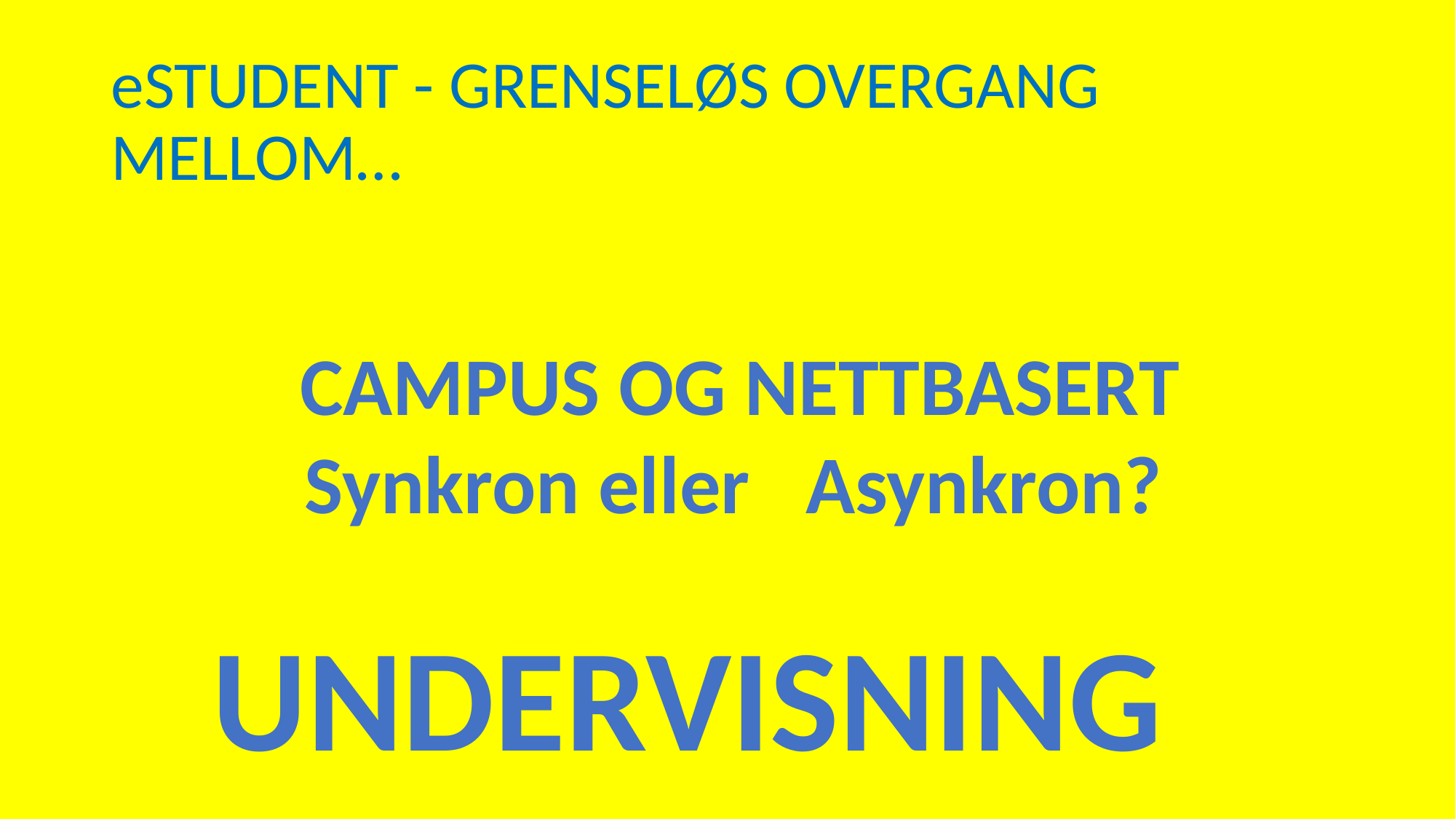

# eSTUDENT - GRENSELØS OVERGANG MELLOM…
CAMPUS OG NETTBASERT
Synkron eller   Asynkron?
UNDERVISNING